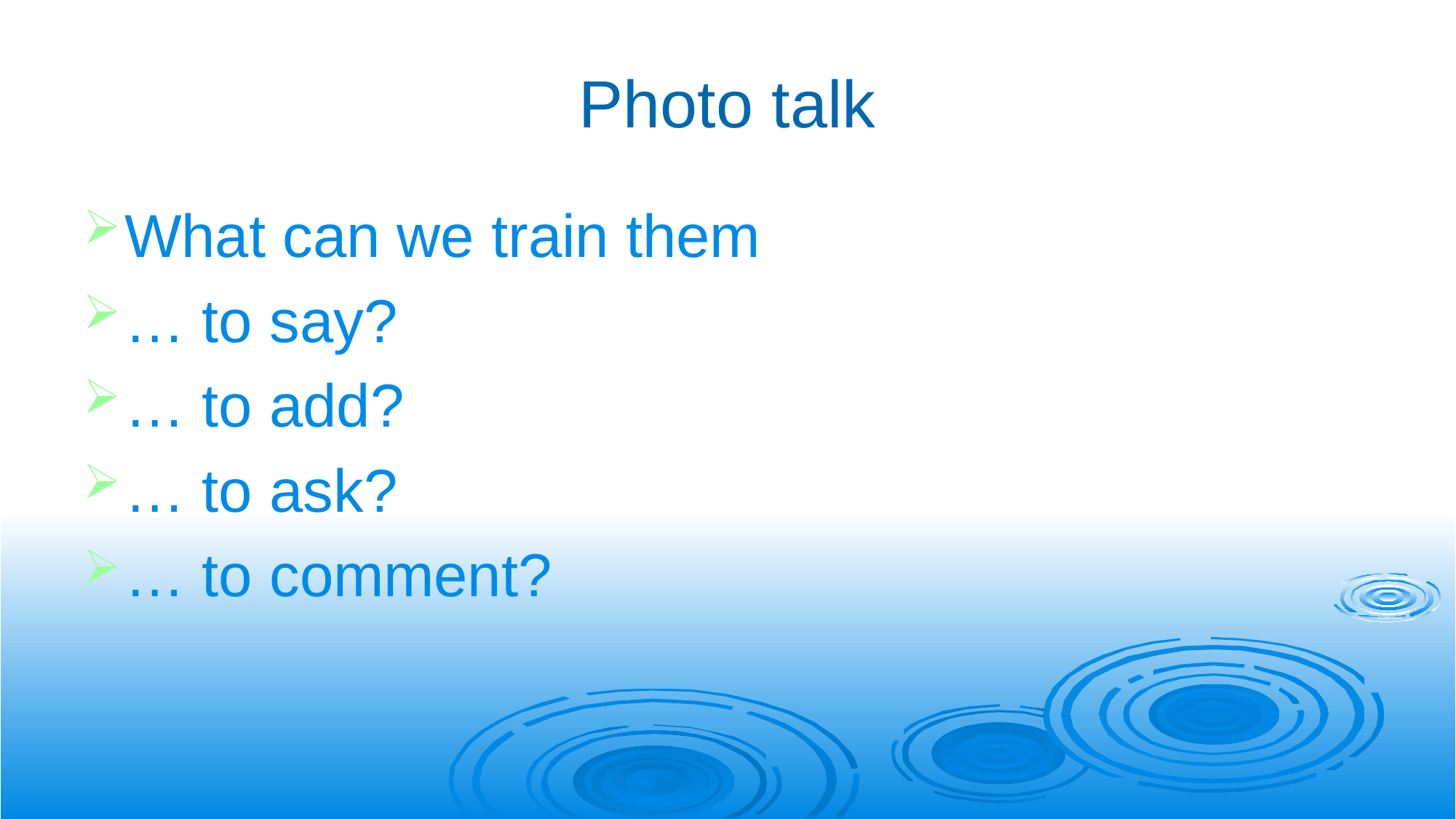

# Photo talk
What can we train them
… to say?
… to add?
… to ask?
… to comment?